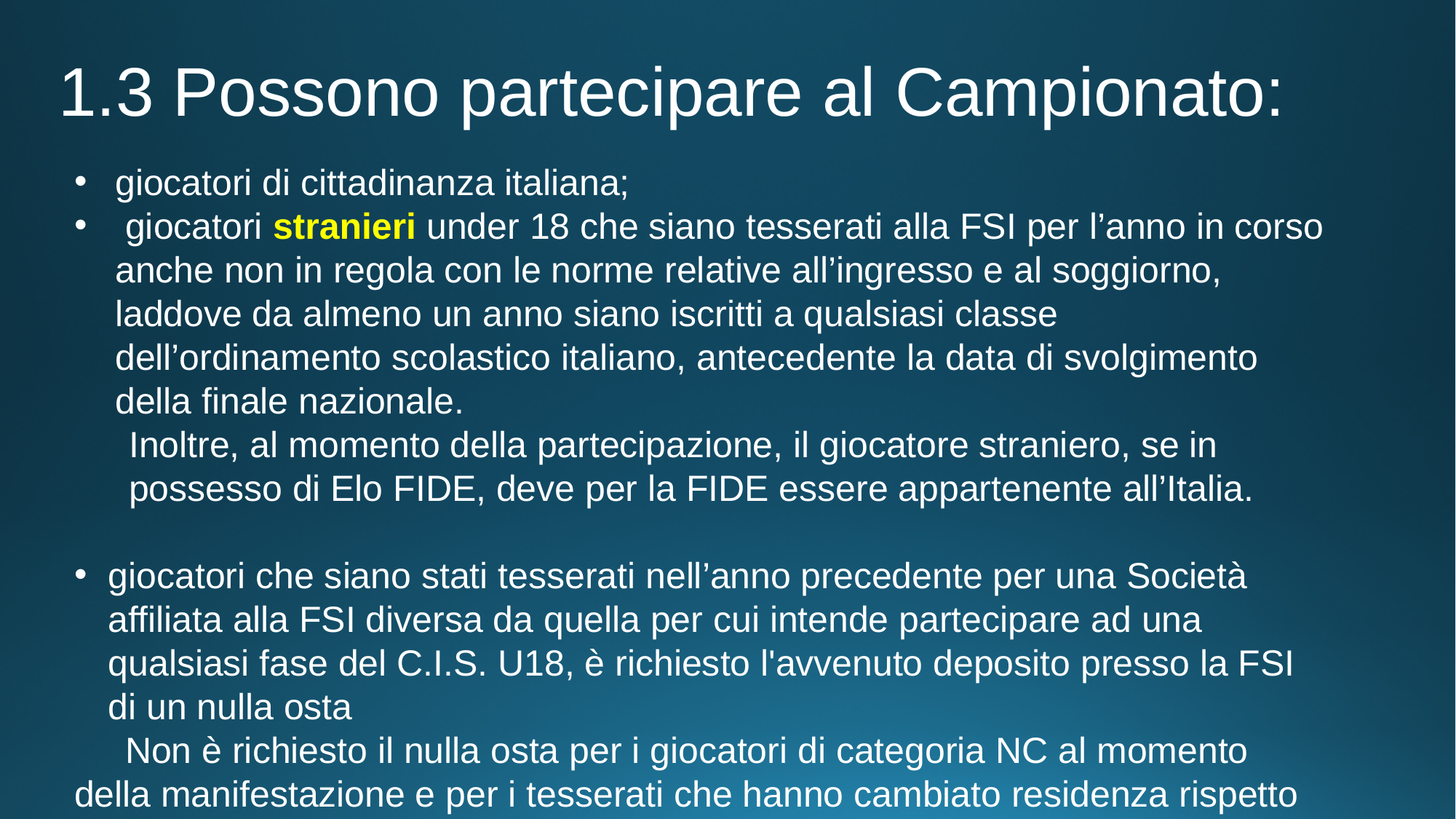

# 1.3 Possono partecipare al Campionato:
giocatori di cittadinanza italiana;
 giocatori stranieri under 18 che siano tesserati alla FSI per l’anno in corso anche non in regola con le norme relative all’ingresso e al soggiorno, laddove da almeno un anno siano iscritti a qualsiasi classe dell’ordinamento scolastico italiano, antecedente la data di svolgimento della finale nazionale.
Inoltre, al momento della partecipazione, il giocatore straniero, se in possesso di Elo FIDE, deve per la FIDE essere appartenente all’Italia.

giocatori che siano stati tesserati nell’anno precedente per una Società affiliata alla FSI diversa da quella per cui intende partecipare ad una qualsiasi fase del C.I.S. U18, è richiesto l'avvenuto deposito presso la FSI di un nulla osta
     Non è richiesto il nulla osta per i giocatori di categoria NC al momento della manifestazione e per i tesserati che hanno cambiato residenza rispetto all’anno precedente.